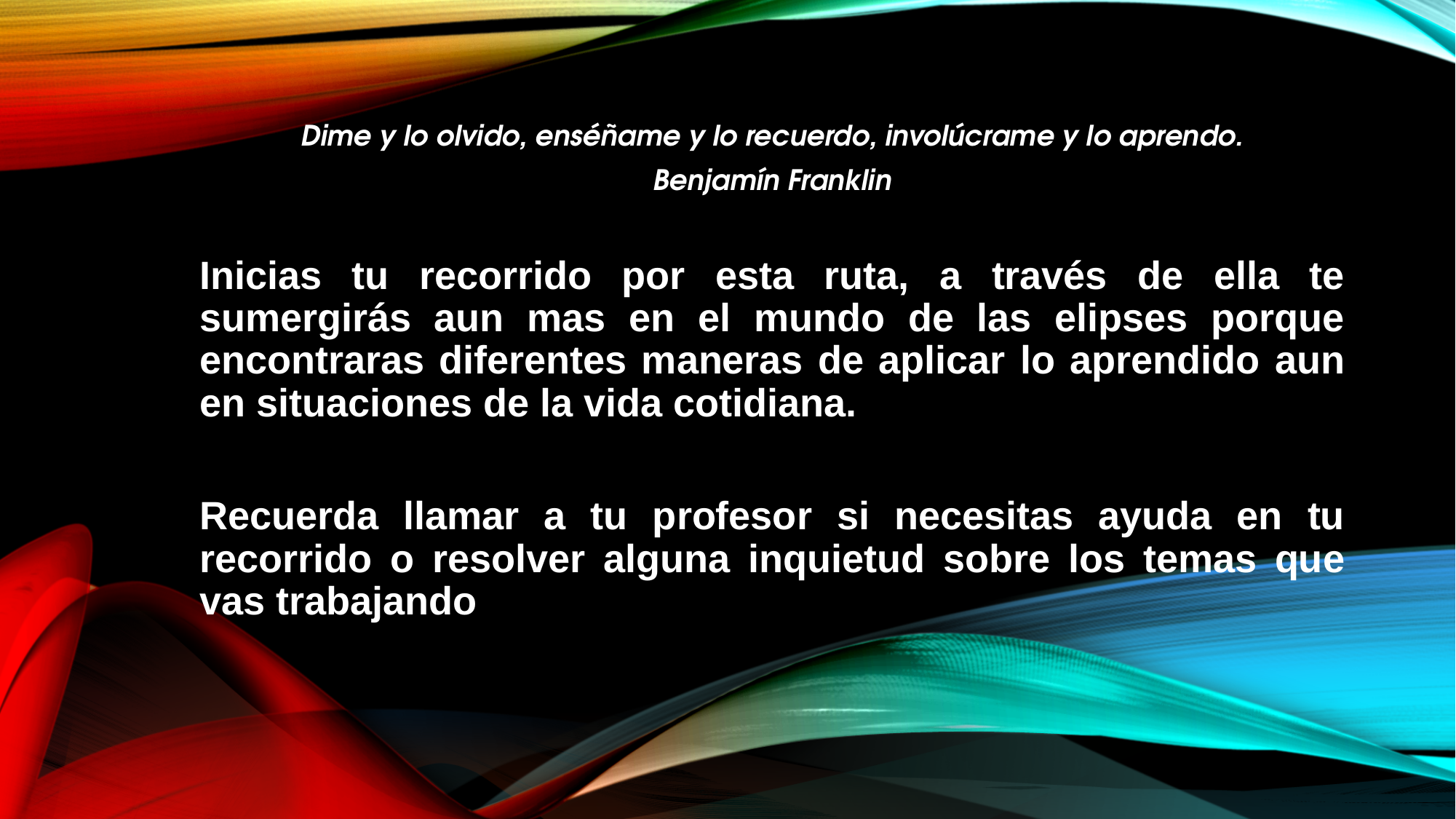

Dime y lo olvido, enséñame y lo recuerdo, involúcrame y lo aprendo.
Benjamín Franklin

Inicias tu recorrido por esta ruta, a través de ella te sumergirás aun mas en el mundo de las elipses porque encontraras diferentes maneras de aplicar lo aprendido aun en situaciones de la vida cotidiana.

Recuerda llamar a tu profesor si necesitas ayuda en tu recorrido o resolver alguna inquietud sobre los temas que vas trabajando